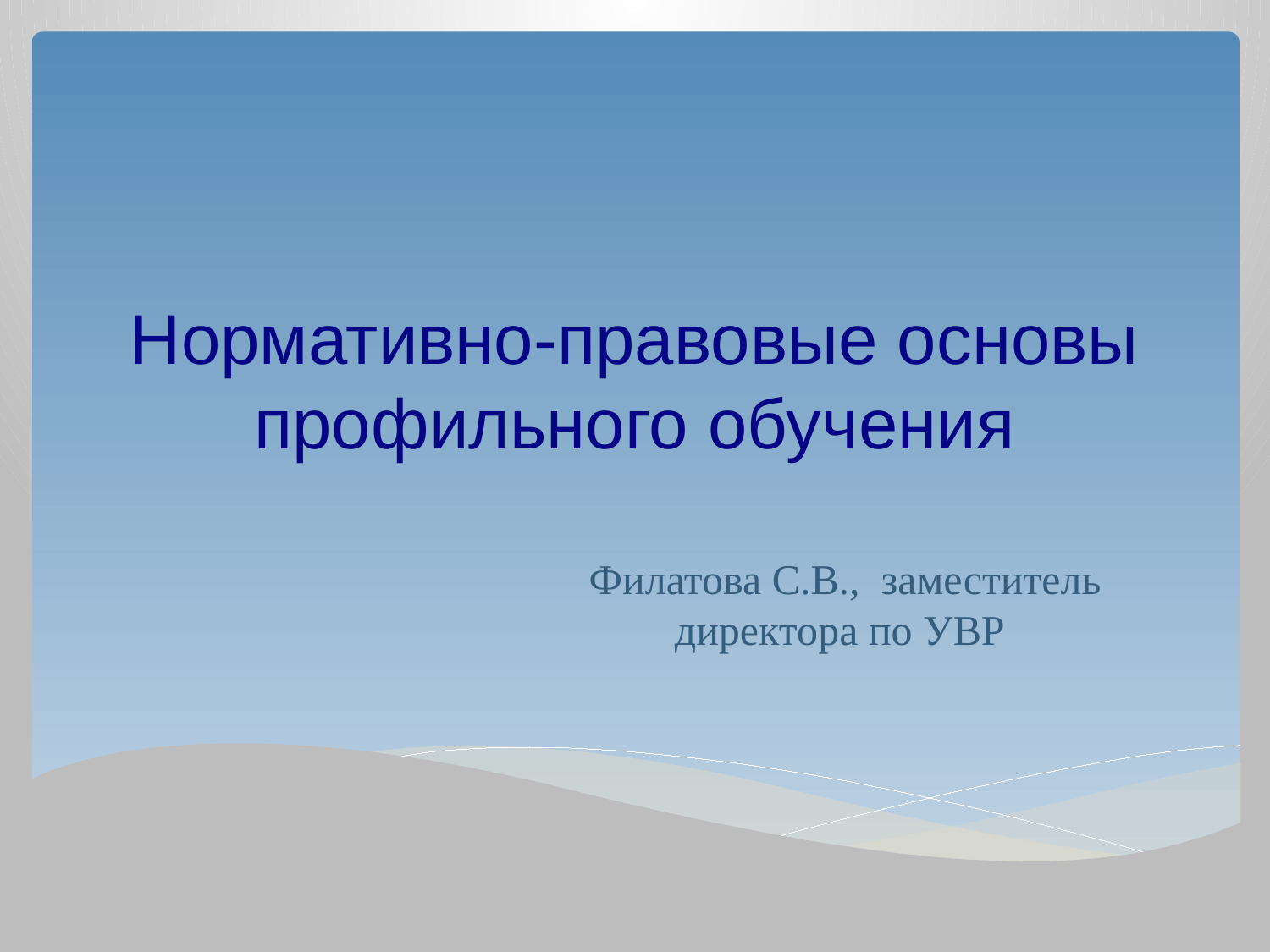

# Нормативно-правовые основы профильного обучения
Филатова С.В.,  заместитель директора по УВР